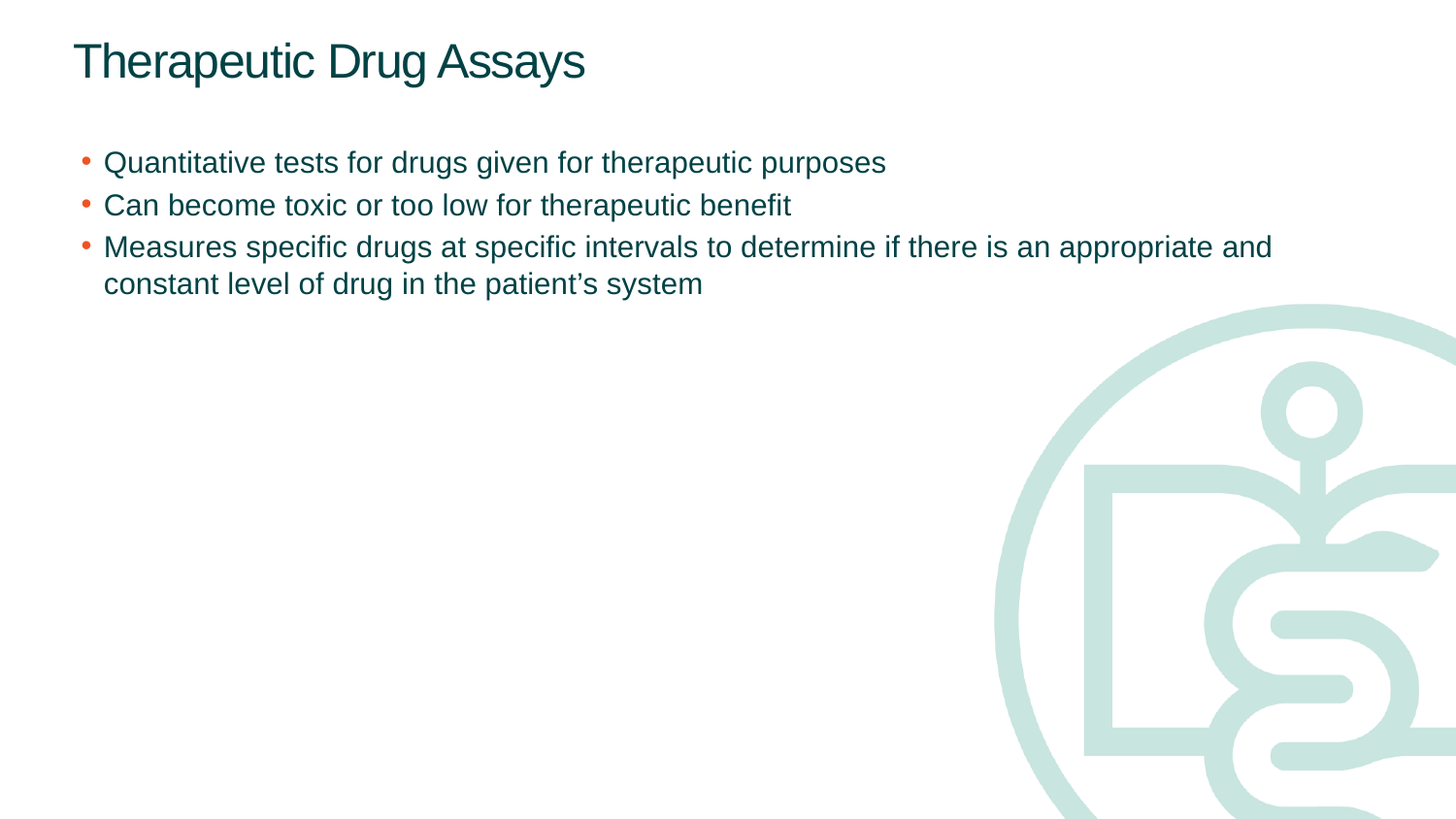

# Therapeutic Drug Assays
Quantitative tests for drugs given for therapeutic purposes
Can become toxic or too low for therapeutic benefit
Measures specific drugs at specific intervals to determine if there is an appropriate and constant level of drug in the patient’s system